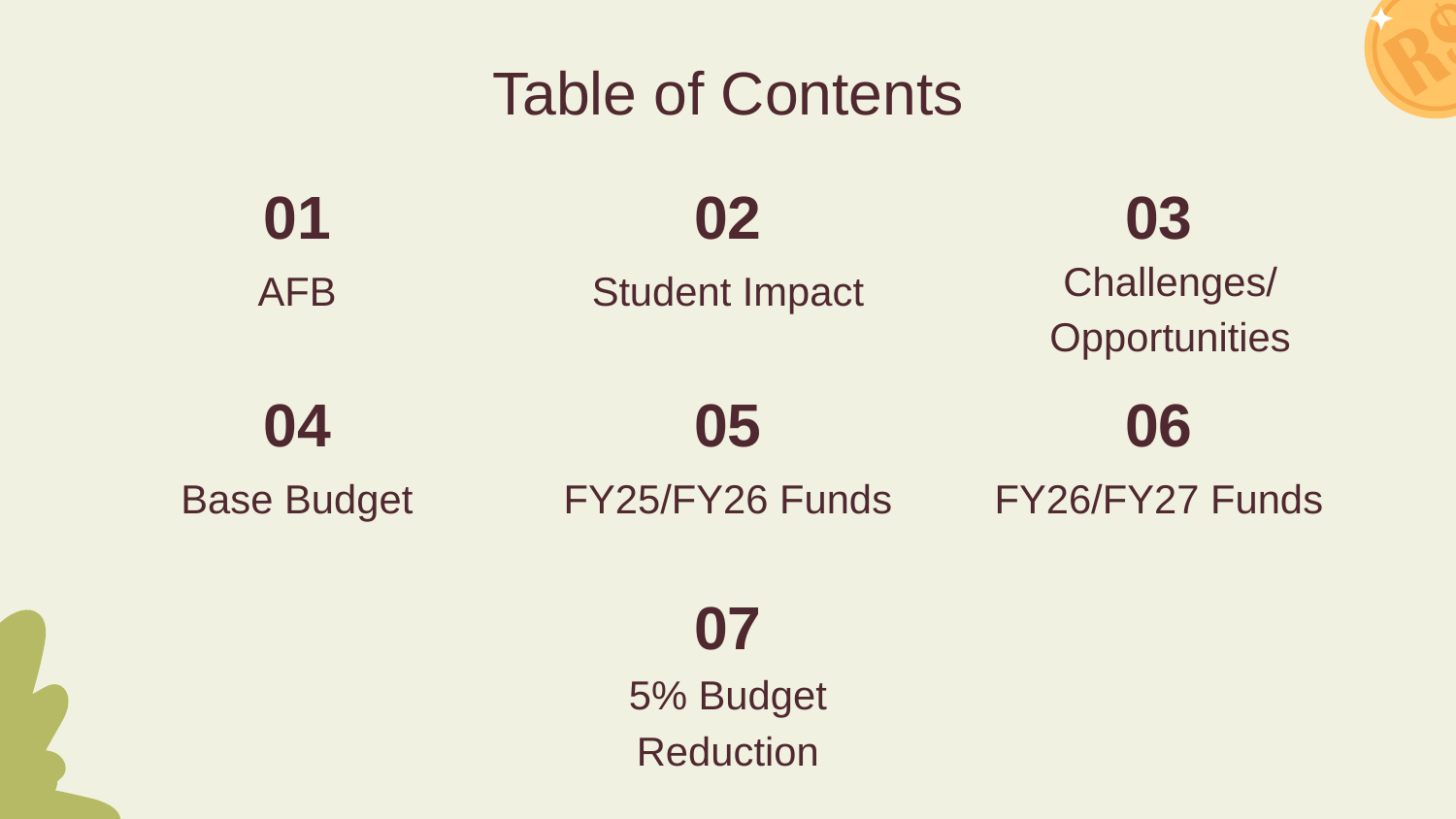

# Table of Contents
01
02
03
AFB
Student Impact
Challenges/
Opportunities
04
05
06
Base Budget
FY25/FY26 Funds
FY26/FY27 Funds
07
5% Budget Reduction